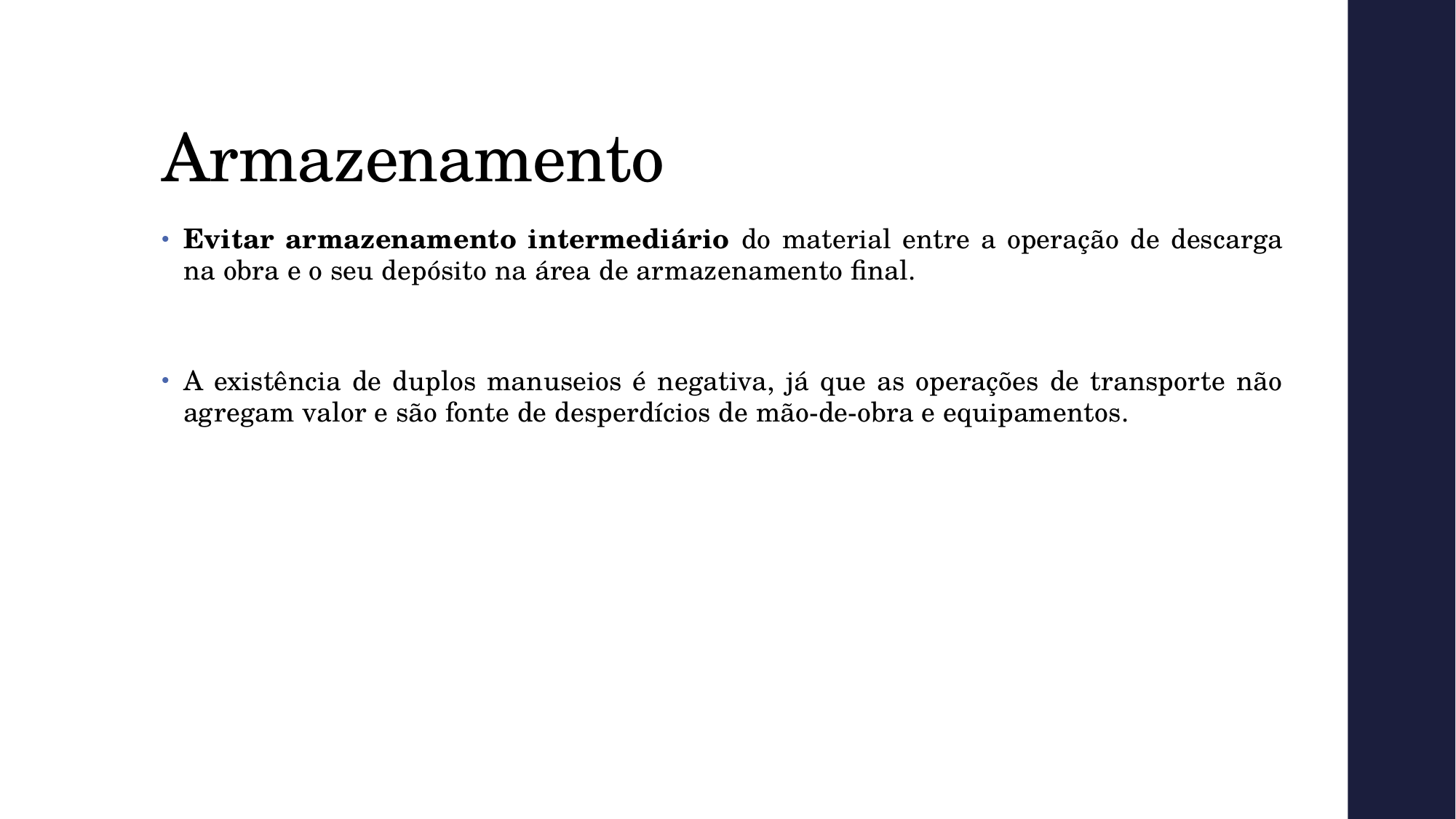

# Armazenamento
Evitar armazenamento intermediário do material entre a operação de descarga na obra e o seu depósito na área de armazenamento final.

A existência de duplos manuseios é negativa, já que as operações de transporte não agregam valor e são fonte de desperdícios de mão-de-obra e equipamentos.